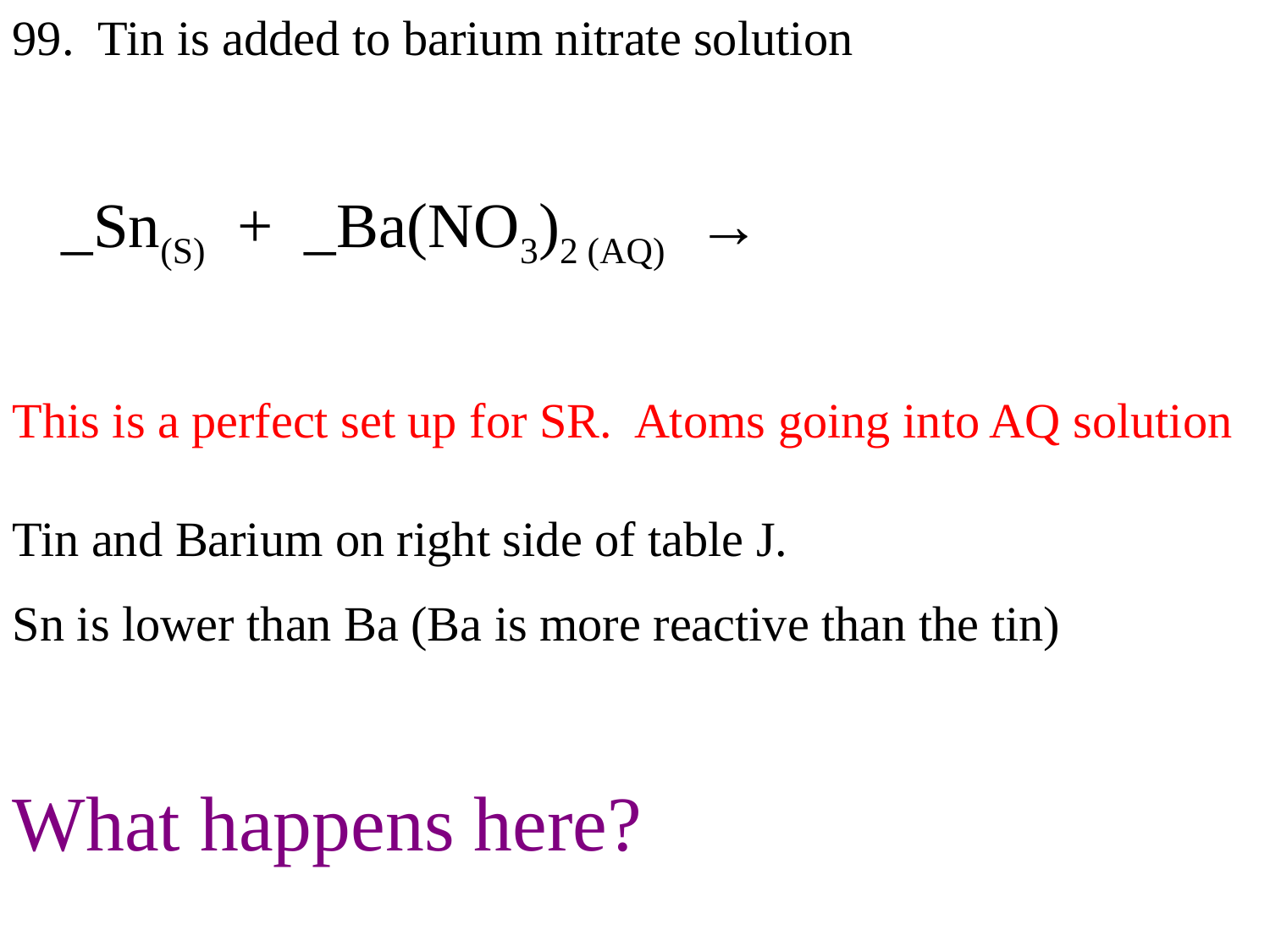

99.  Tin is added to barium nitrate solution
    _Sn(S)  +  _Ba(NO3)2 (AQ)  →
This is a perfect set up for SR.  Atoms going into AQ solution
Tin and Barium on right side of table J.
Sn is lower than Ba (Ba is more reactive than the tin)

What happens here?